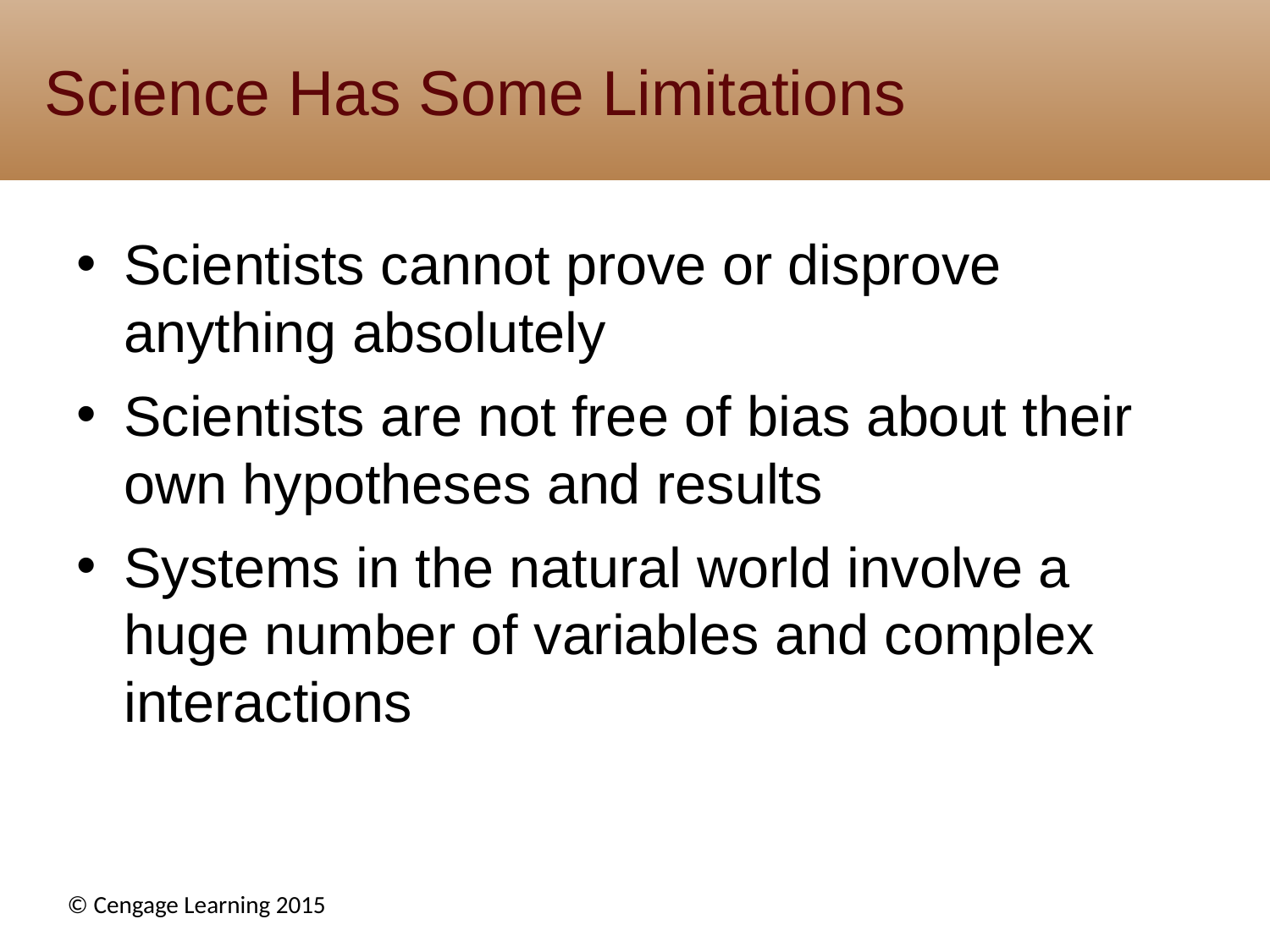

# Science Has Some Limitations
Scientists cannot prove or disprove anything absolutely
Scientists are not free of bias about their own hypotheses and results
Systems in the natural world involve a huge number of variables and complex interactions